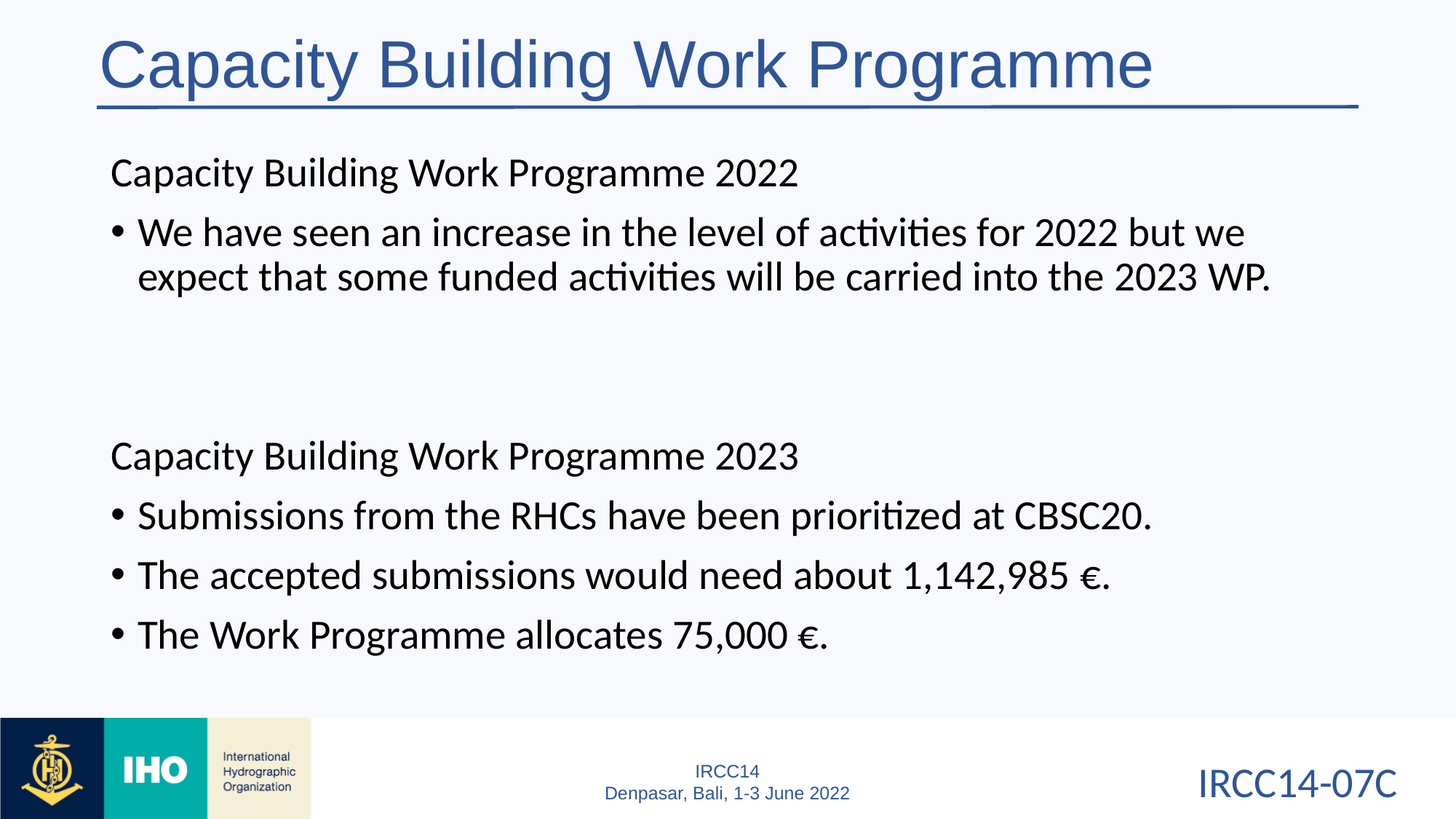

# Capacity Building Work Programme
Capacity Building Work Programme 2022
We have seen an increase in the level of activities for 2022 but we expect that some funded activities will be carried into the 2023 WP.

Capacity Building Work Programme 2023
Submissions from the RHCs have been prioritized at CBSC20.
The accepted submissions would need about 1,142,985 €.
The Work Programme allocates 75,000 €.